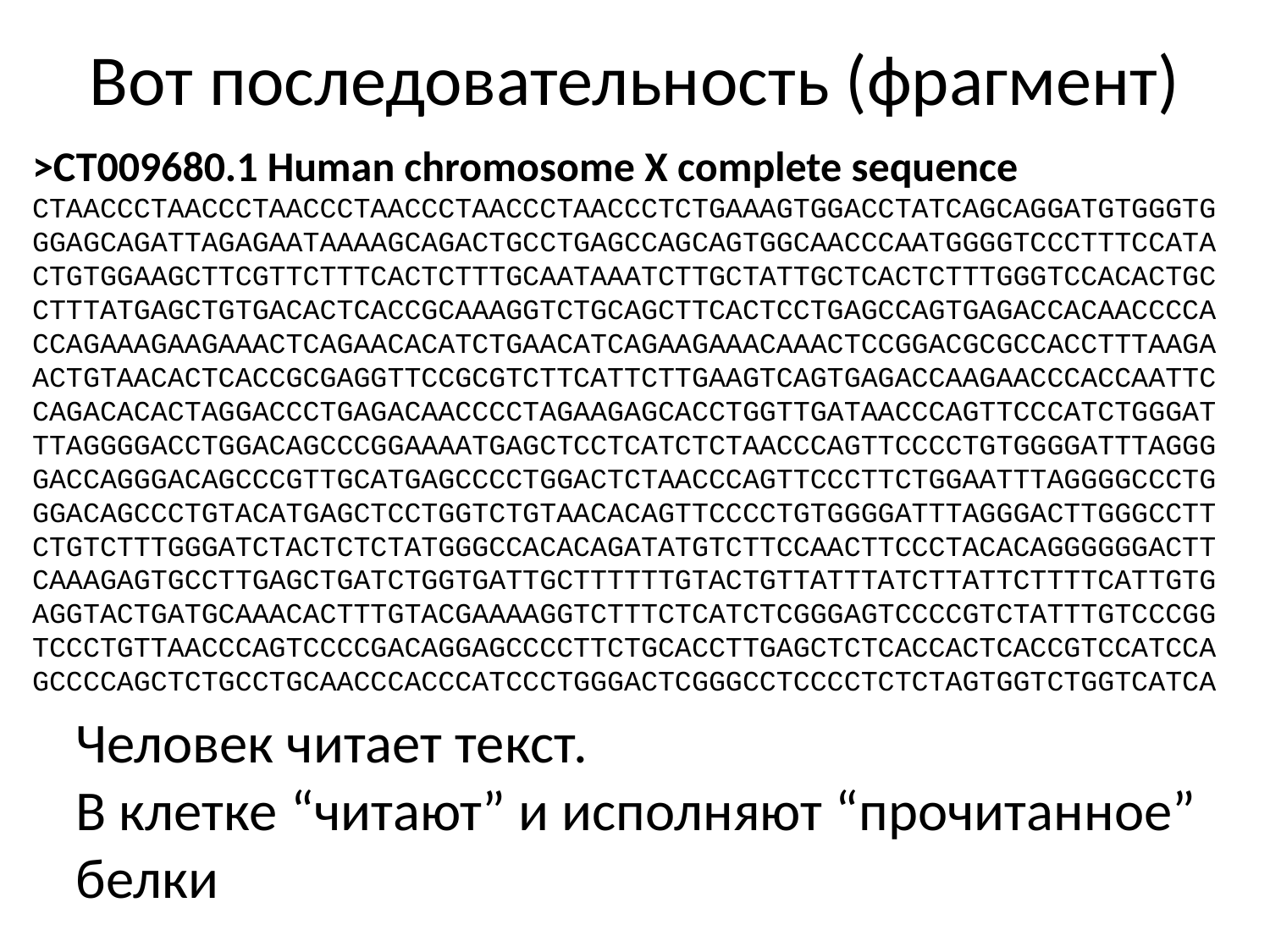

# Вот последовательность (фрагмент)
>CT009680.1 Human chromosome X complete sequence
CTAACCCTAACCCTAACCCTAACCCTAACCCTAACCCTCTGAAAGTGGACCTATCAGCAGGATGTGGGTG GGAGCAGATTAGAGAATAAAAGCAGACTGCCTGAGCCAGCAGTGGCAACCCAATGGGGTCCCTTTCCATA CTGTGGAAGCTTCGTTCTTTCACTCTTTGCAATAAATCTTGCTATTGCTCACTCTTTGGGTCCACACTGC CTTTATGAGCTGTGACACTCACCGCAAAGGTCTGCAGCTTCACTCCTGAGCCAGTGAGACCACAACCCCA CCAGAAAGAAGAAACTCAGAACACATCTGAACATCAGAAGAAACAAACTCCGGACGCGCCACCTTTAAGA ACTGTAACACTCACCGCGAGGTTCCGCGTCTTCATTCTTGAAGTCAGTGAGACCAAGAACCCACCAATTC CAGACACACTAGGACCCTGAGACAACCCCTAGAAGAGCACCTGGTTGATAACCCAGTTCCCATCTGGGAT TTAGGGGACCTGGACAGCCCGGAAAATGAGCTCCTCATCTCTAACCCAGTTCCCCTGTGGGGATTTAGGG GACCAGGGACAGCCCGTTGCATGAGCCCCTGGACTCTAACCCAGTTCCCTTCTGGAATTTAGGGGCCCTG GGACAGCCCTGTACATGAGCTCCTGGTCTGTAACACAGTTCCCCTGTGGGGATTTAGGGACTTGGGCCTT CTGTCTTTGGGATCTACTCTCTATGGGCCACACAGATATGTCTTCCAACTTCCCTACACAGGGGGGACTT CAAAGAGTGCCTTGAGCTGATCTGGTGATTGCTTTTTTGTACTGTTATTTATCTTATTCTTTTCATTGTG AGGTACTGATGCAAACACTTTGTACGAAAAGGTCTTTCTCATCTCGGGAGTCCCCGTCTATTTGTCCCGG TCCCTGTTAACCCAGTCCCCGACAGGAGCCCCTTCTGCACCTTGAGCTCTCACCACTCACCGTCCATCCA GCCCCAGCTCTGCCTGCAACCCACCCATCCCTGGGACTCGGGCCTCCCCTCTCTAGTGGTCTGGTCATCA
Человек читает текст.
В клетке “читают” и исполняют “прочитанное” белки